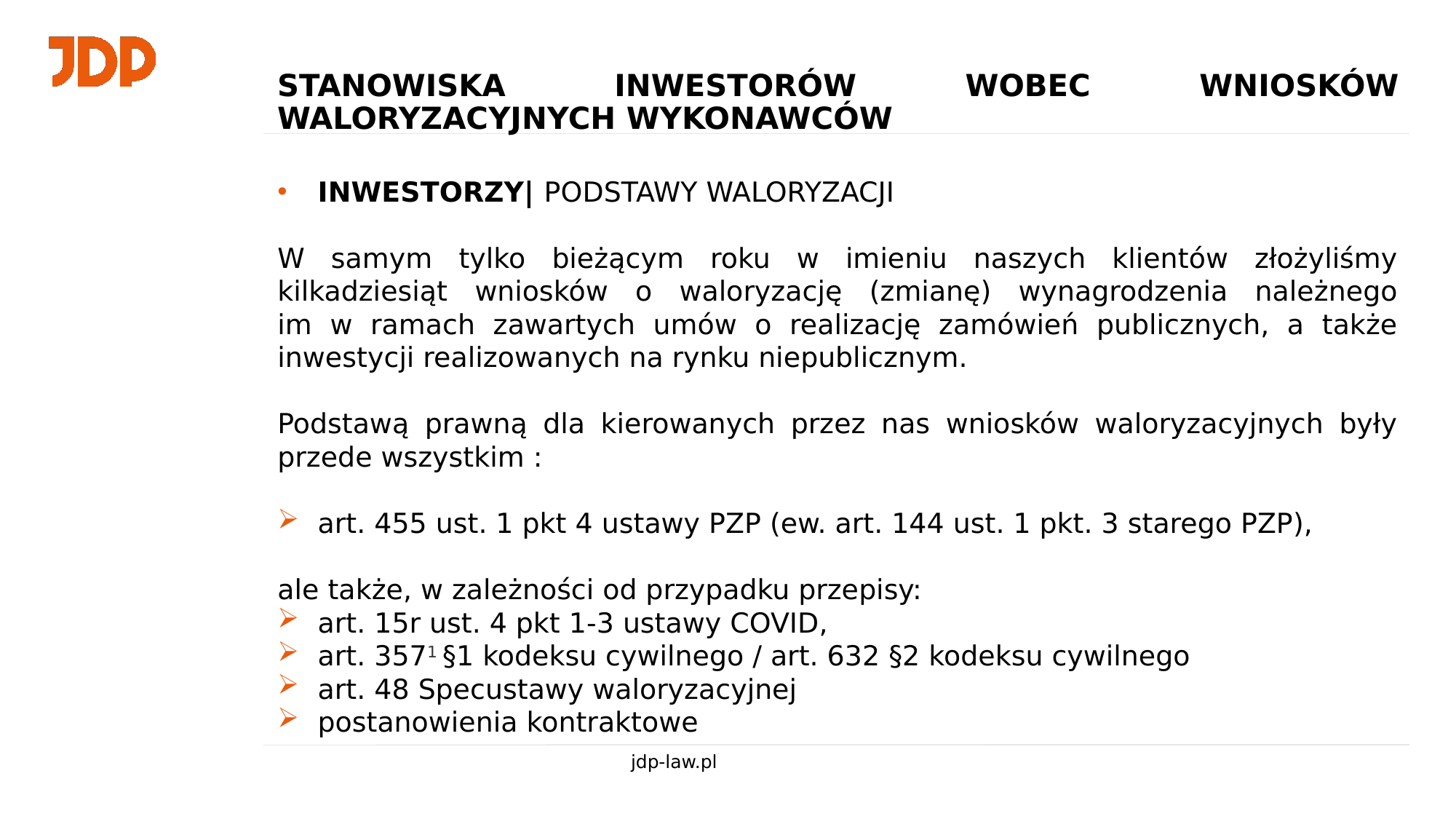

# STANOWISKA INWESTORÓW WOBEC WNIOSKÓW WALORYZACYJNYCH WYKONAWCÓW

INWESTORZY| PODSTAWY WALORYZACJI

W samym tylko bieżącym roku w imieniu naszych klientów złożyliśmy kilkadziesiąt wniosków o waloryzację (zmianę) wynagrodzenia należnego
im w ramach zawartych umów o realizację zamówień publicznych, a także inwestycji realizowanych na rynku niepublicznym.

Podstawą prawną dla kierowanych przez nas wniosków waloryzacyjnych były przede wszystkim :

art. 455 ust. 1 pkt 4 ustawy PZP (ew. art. 144 ust. 1 pkt. 3 starego PZP),

ale także, w zależności od przypadku przepisy:
art. 15r ust. 4 pkt 1-3 ustawy COVID,
art. 3571 §1 kodeksu cywilnego / art. 632 §2 kodeksu cywilnego
art. 48 Specustawy waloryzacyjnej
postanowienia kontraktowe